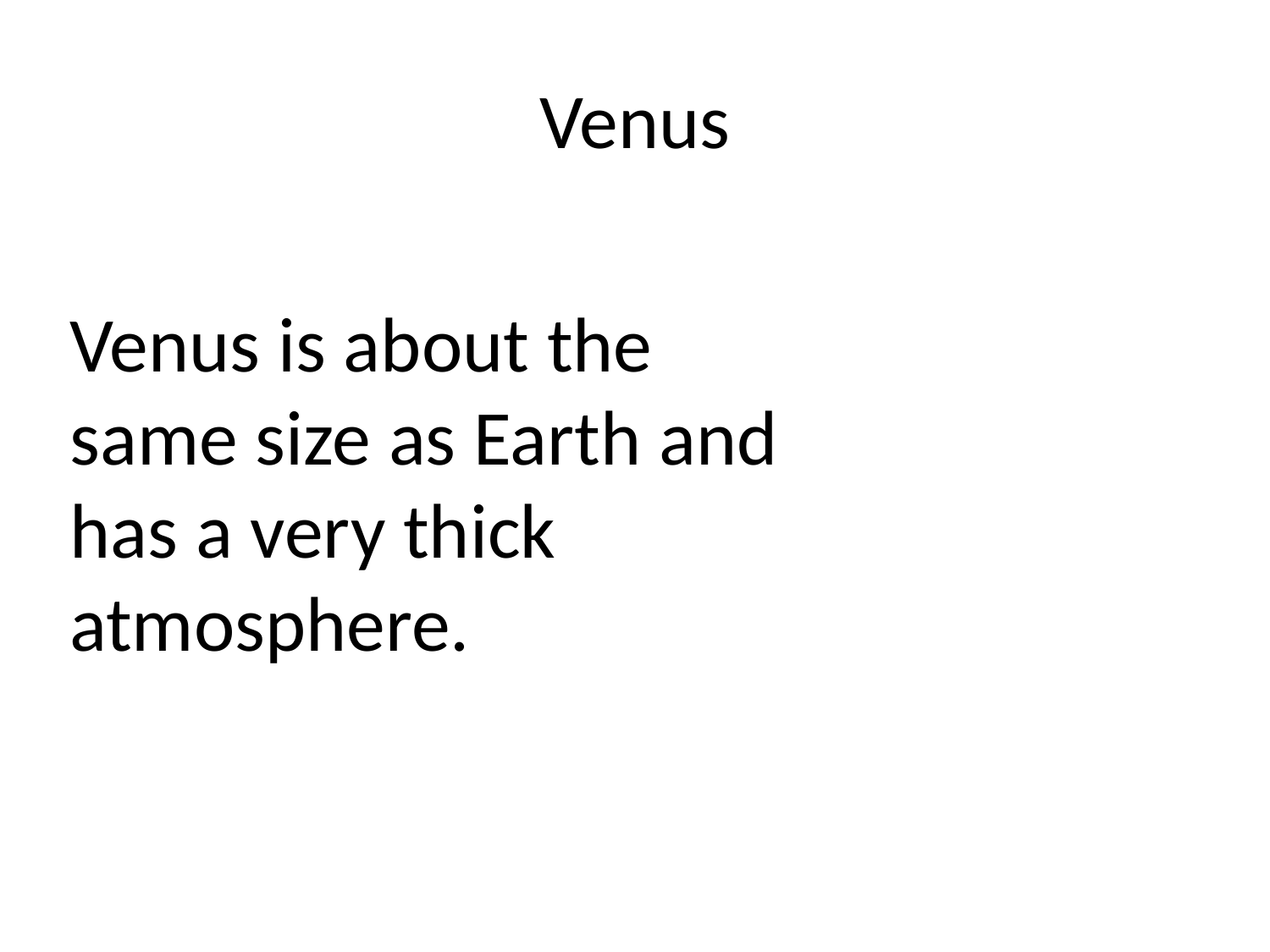

# Venus

Venus is about the same size as Earth and has a very thick atmosphere.